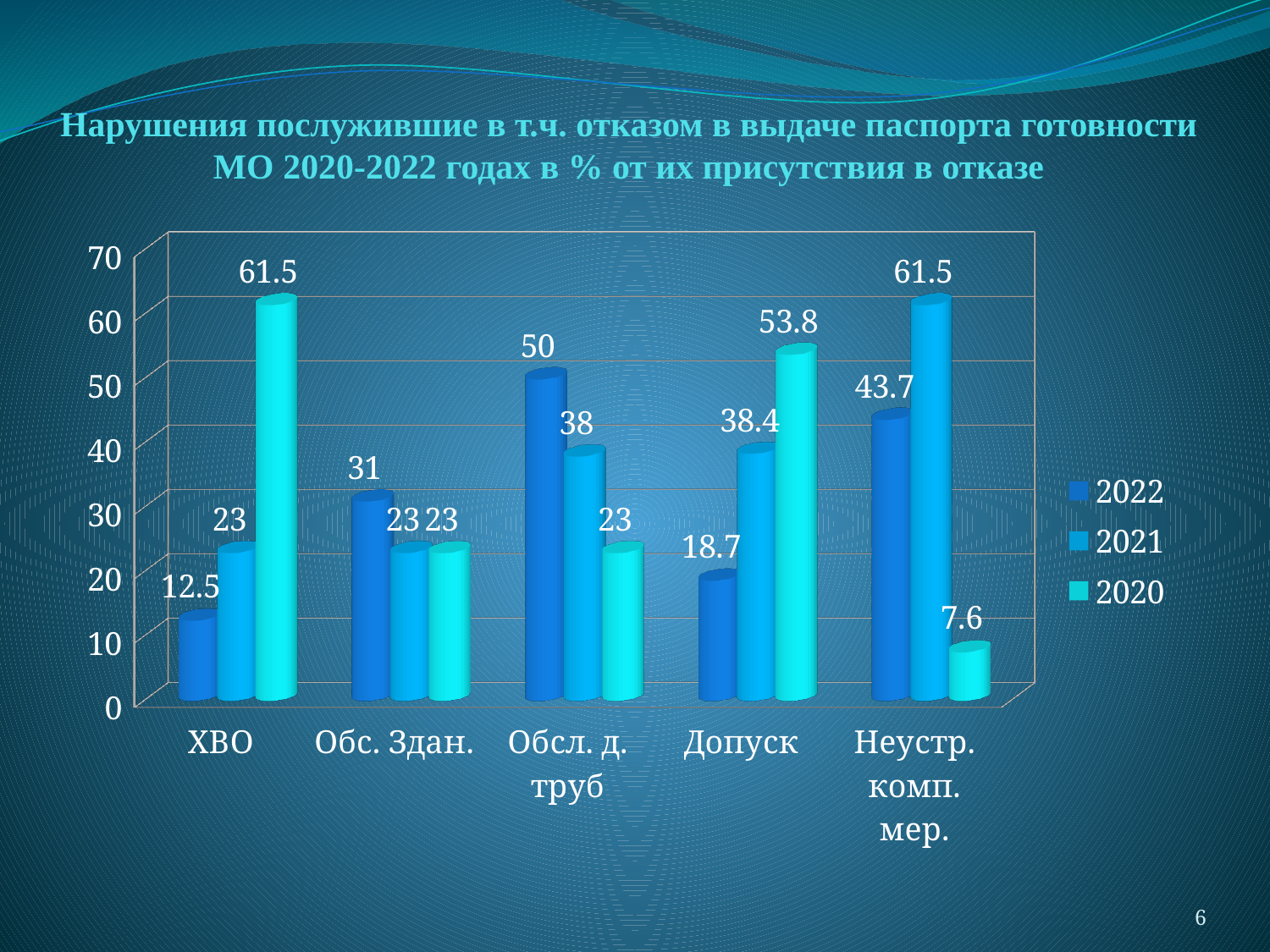

# Нарушения послужившие в т.ч. отказом в выдаче паспорта готовности МО 2020-2022 годах в % от их присутствия в отказе

[unsupported chart]

6